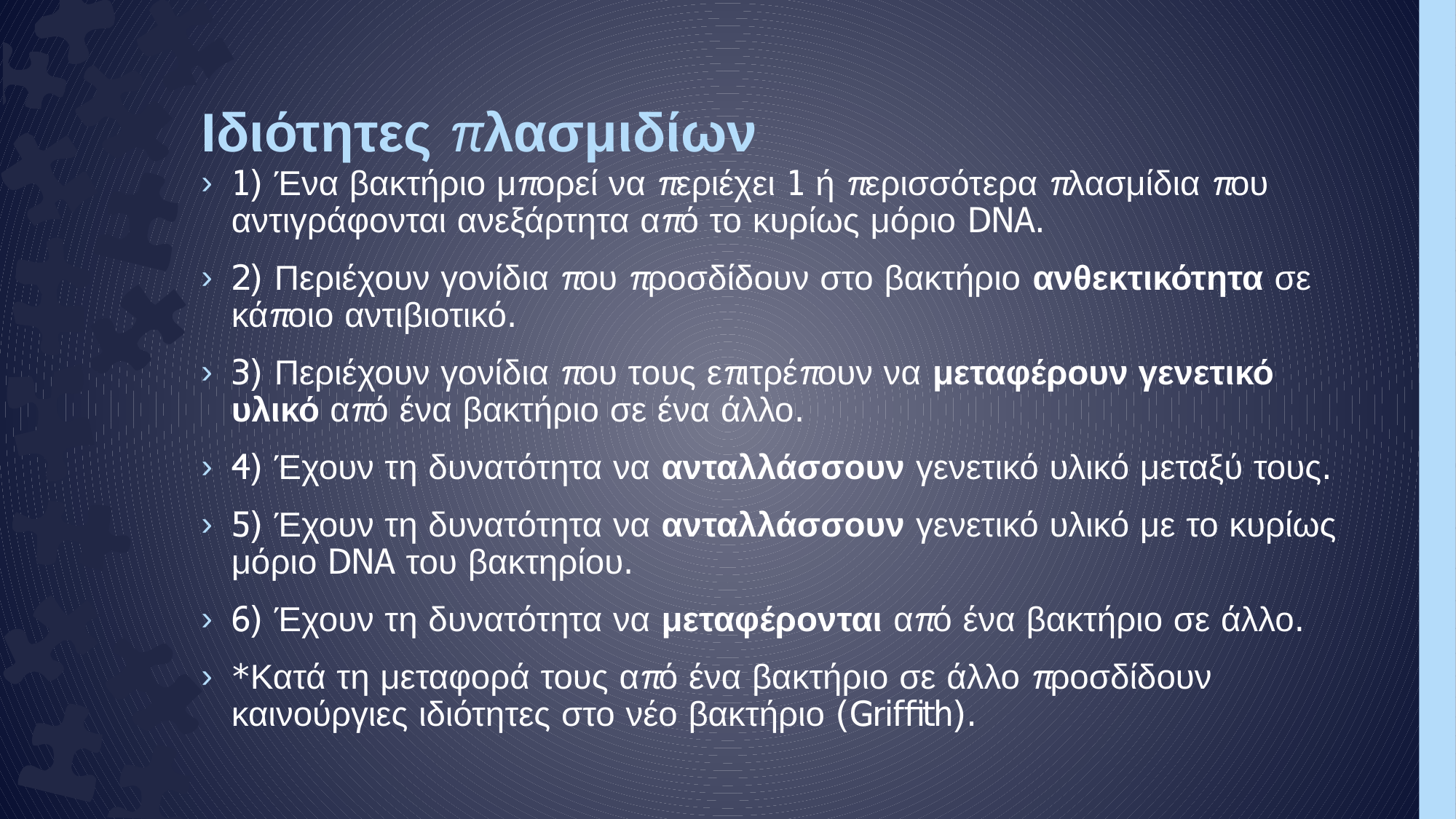

# Ιδιότητες πλασμιδίων
1) Ένα βακτήριο μπορεί να περιέχει 1 ή περισσότερα πλασμίδια που αντιγράφονται ανεξάρτητα από το κυρίως μόριο DNA.
2) Περιέχουν γονίδια που προσδίδουν στο βακτήριο ανθεκτικότητα σε κάποιο αντιβιοτικό.
3) Περιέχουν γονίδια που τους επιτρέπουν να μεταφέρουν γενετικό υλικό από ένα βακτήριο σε ένα άλλο.
4) Έχουν τη δυνατότητα να ανταλλάσσουν γενετικό υλικό μεταξύ τους.
5) Έχουν τη δυνατότητα να ανταλλάσσουν γενετικό υλικό με το κυρίως μόριο DNA του βακτηρίου.
6) Έχουν τη δυνατότητα να μεταφέρονται από ένα βακτήριο σε άλλο.
*Κατά τη μεταφορά τους από ένα βακτήριο σε άλλο προσδίδουν καινούργιες ιδιότητες στο νέο βακτήριο (Griffith).